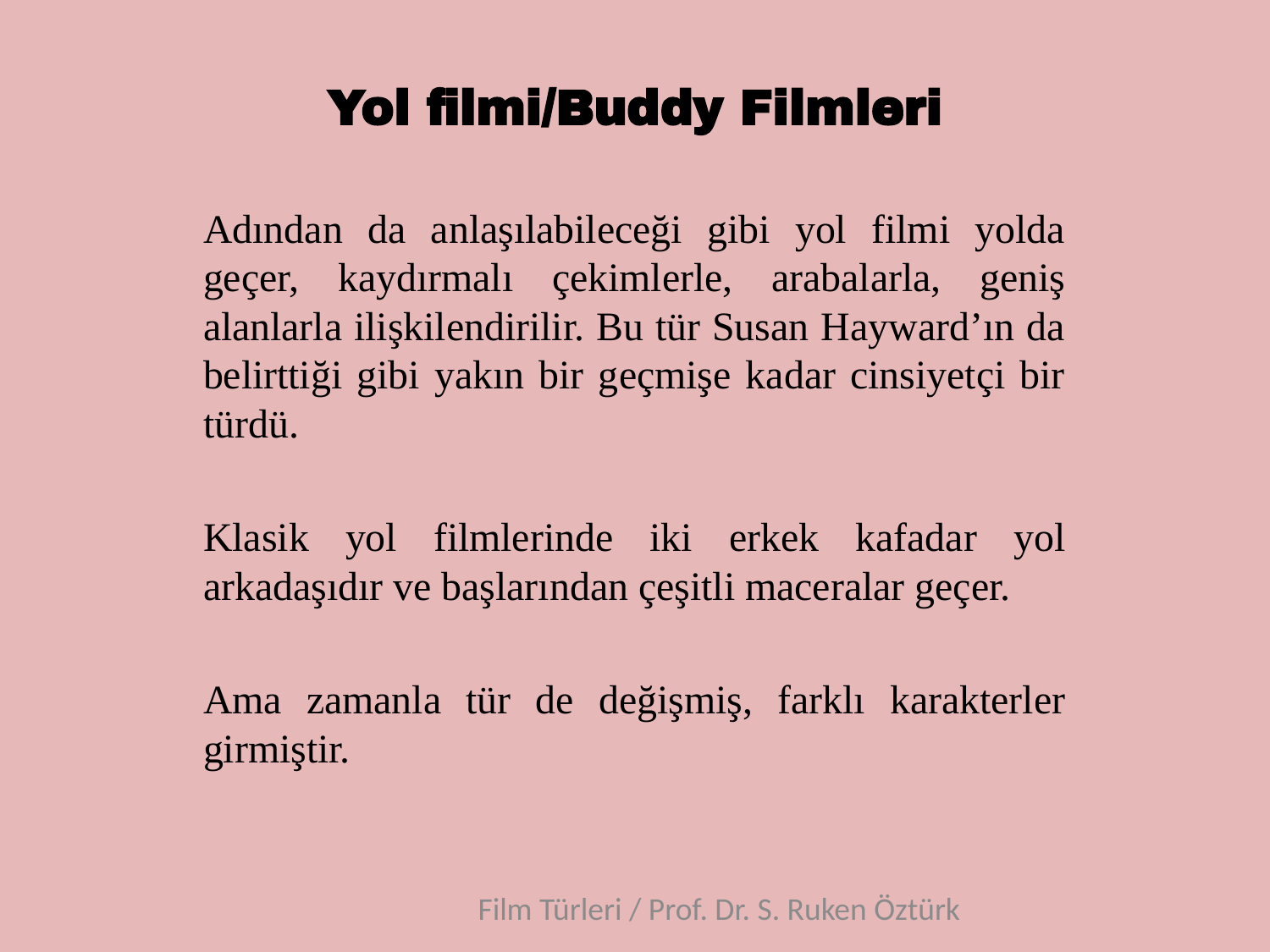

# Yol filmi/Buddy Filmleri
Adından da anlaşılabileceği gibi yol filmi yolda geçer, kaydırmalı çekimlerle, arabalarla, geniş alanlarla ilişkilendirilir. Bu tür Susan Hayward’ın da belirttiği gibi yakın bir geçmişe kadar cinsiyetçi bir türdü.

Klasik yol filmlerinde iki erkek kafadar yol arkadaşıdır ve başlarından çeşitli maceralar geçer.

Ama zamanla tür de değişmiş, farklı karakterler girmiştir.
Film Türleri / Prof. Dr. S. Ruken Öztürk